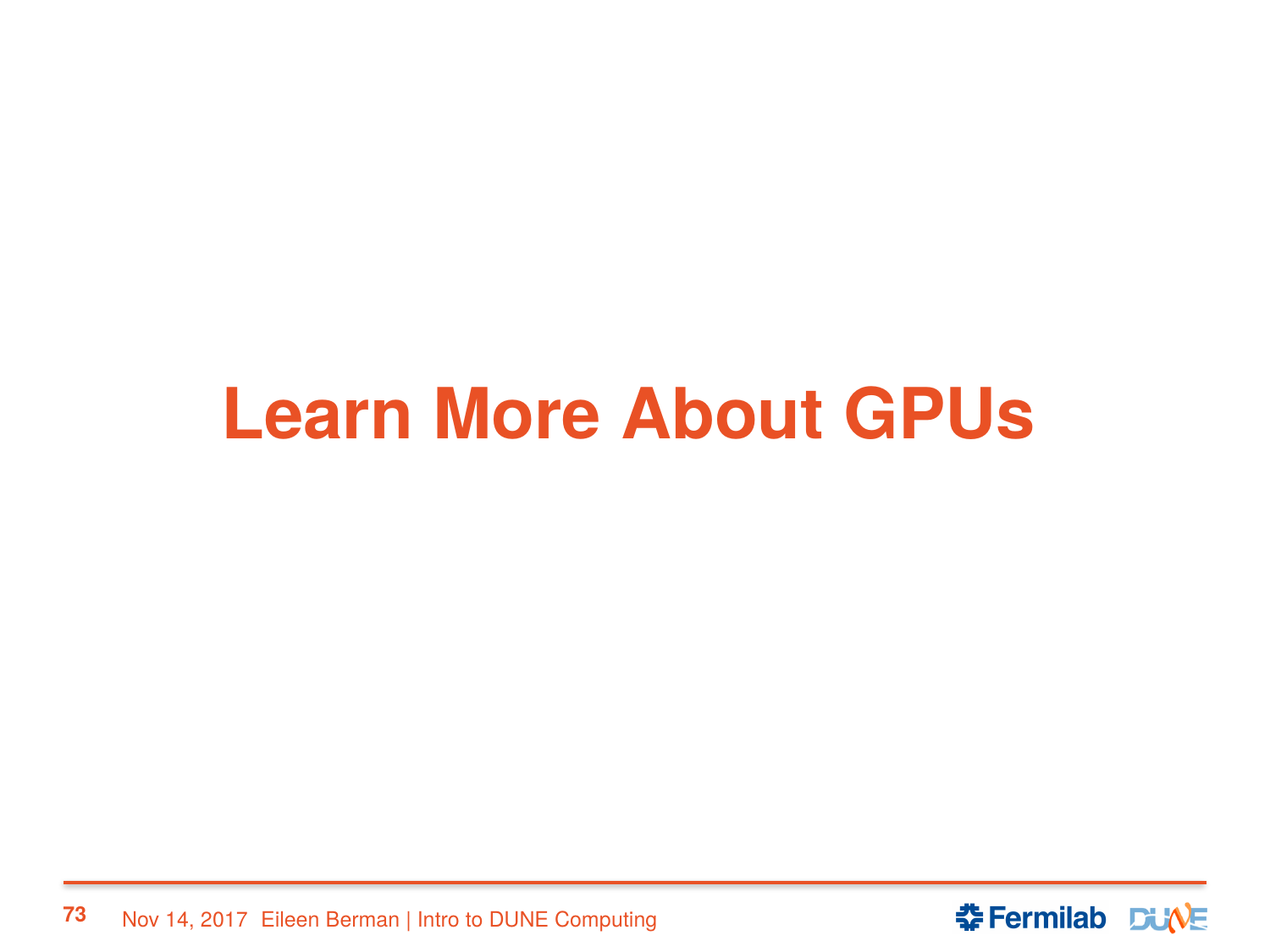

# Learn More About GPUs
73
Nov 14, 2017
Eileen Berman | Intro to DUNE Computing